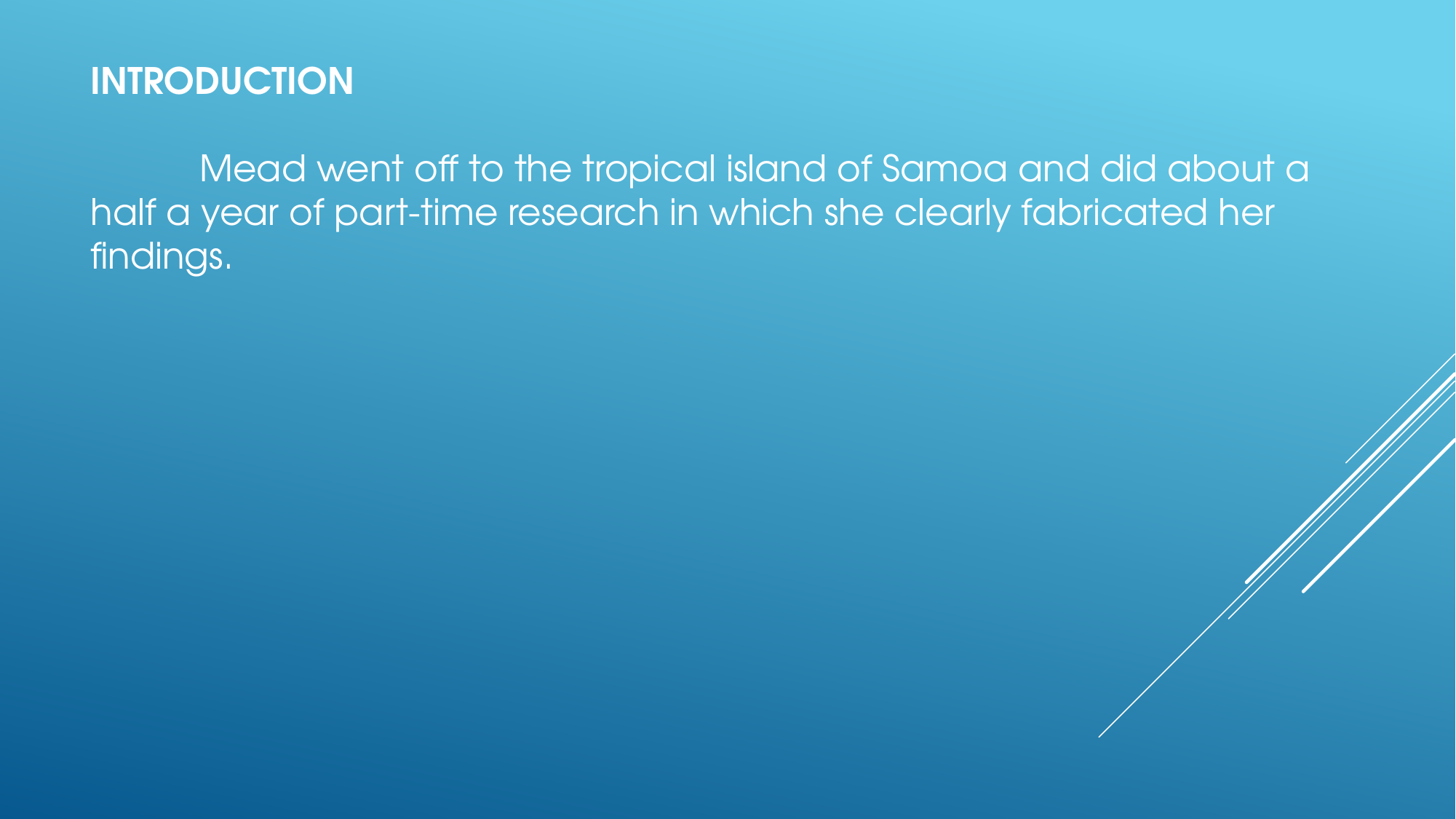

INTRODUCTION

	Mead went off to the tropical island of Samoa and did about a half a year of part-time research in which she clearly fabricated her findings.